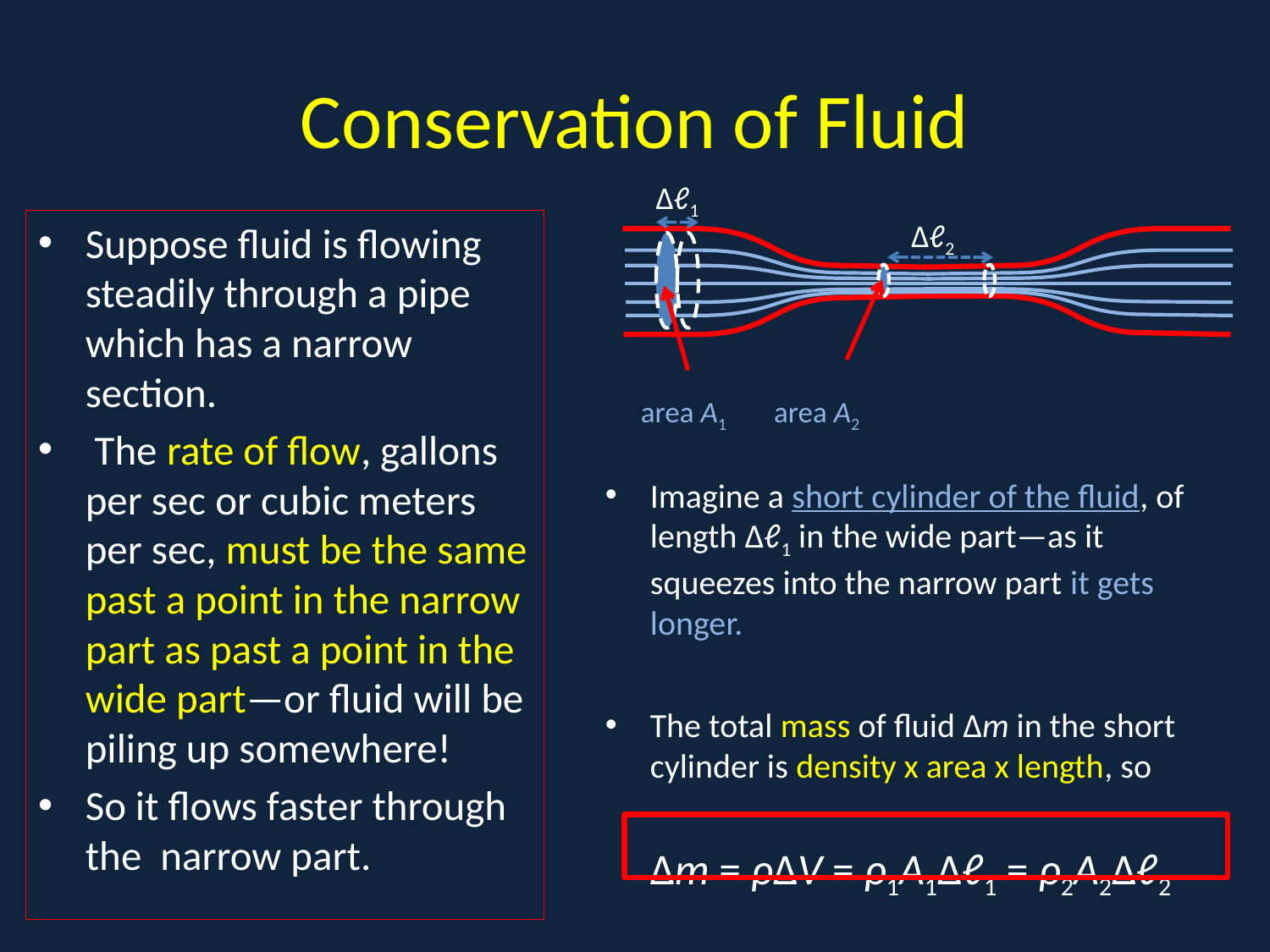

# Conservation of Fluid
Δℓ1
Δℓ2
Suppose fluid is flowing steadily through a pipe which has a narrow section.
 The rate of flow, gallons per sec or cubic meters per sec, must be the same past a point in the narrow part as past a point in the wide part—or fluid will be piling up somewhere!
So it flows faster through the  narrow part.

    area A1       area A2

Imagine a short cylinder of the fluid, of length Δℓ1 in the wide part—as it squeezes into the narrow part it gets longer.

The total mass of fluid Δm in the short cylinder is density x area x length, so

	Δm = ρΔV = ρ1A1Δℓ1 = ρ2A2Δℓ2